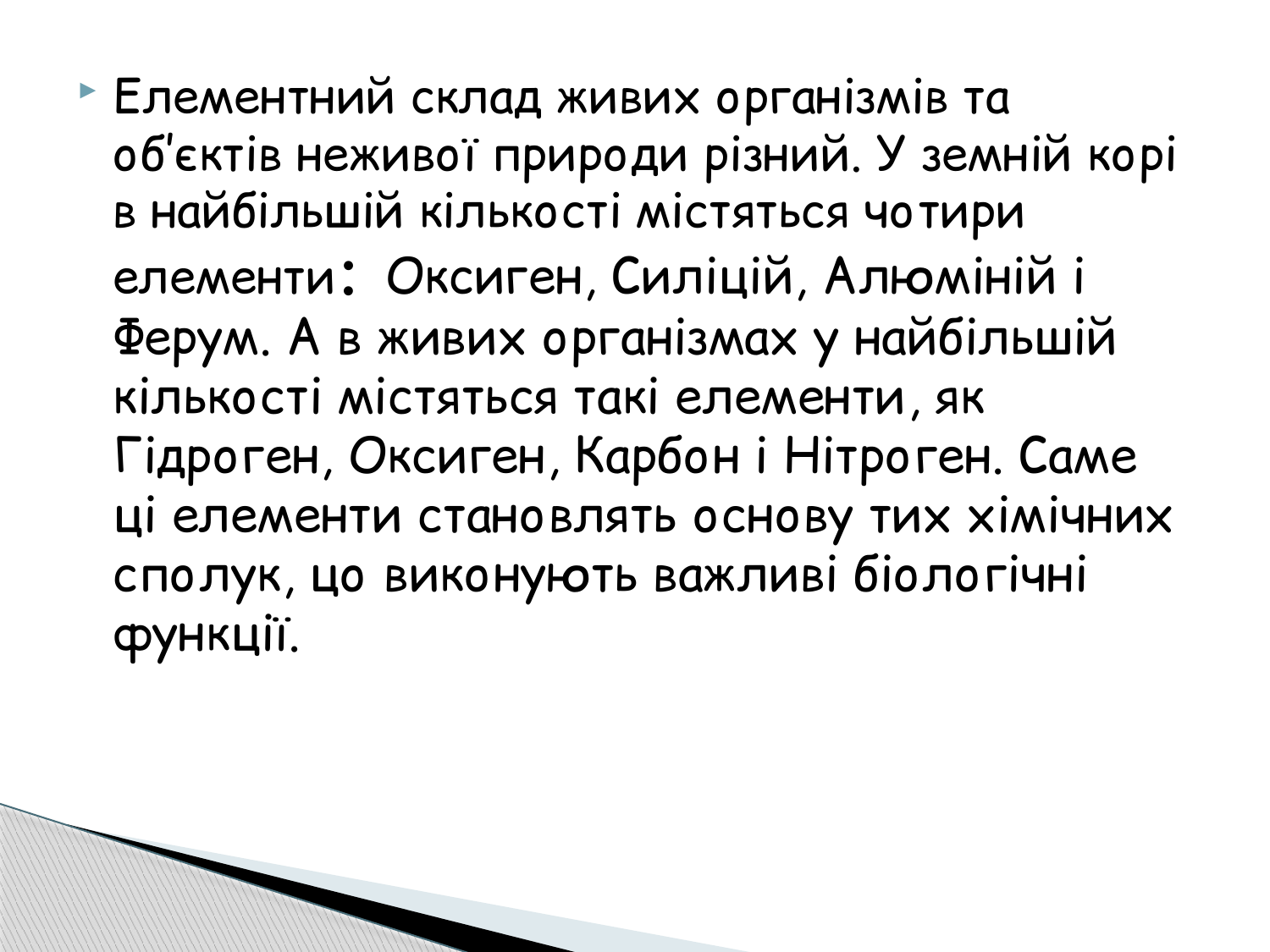

Елементний склад живих організмів та об’єктів неживої природи різний. У земній корі в найбільшій кількості містяться чотири елементи: Оксиген, Силіцій, Алюміній і Ферум. А в живих організмах у найбільшій кількості містяться такі елементи, як Гідроген, Оксиген, Карбон і Нітроген. Саме ці елементи становлять основу тих хімічних сполук, цо виконують важливі біологічні функції.